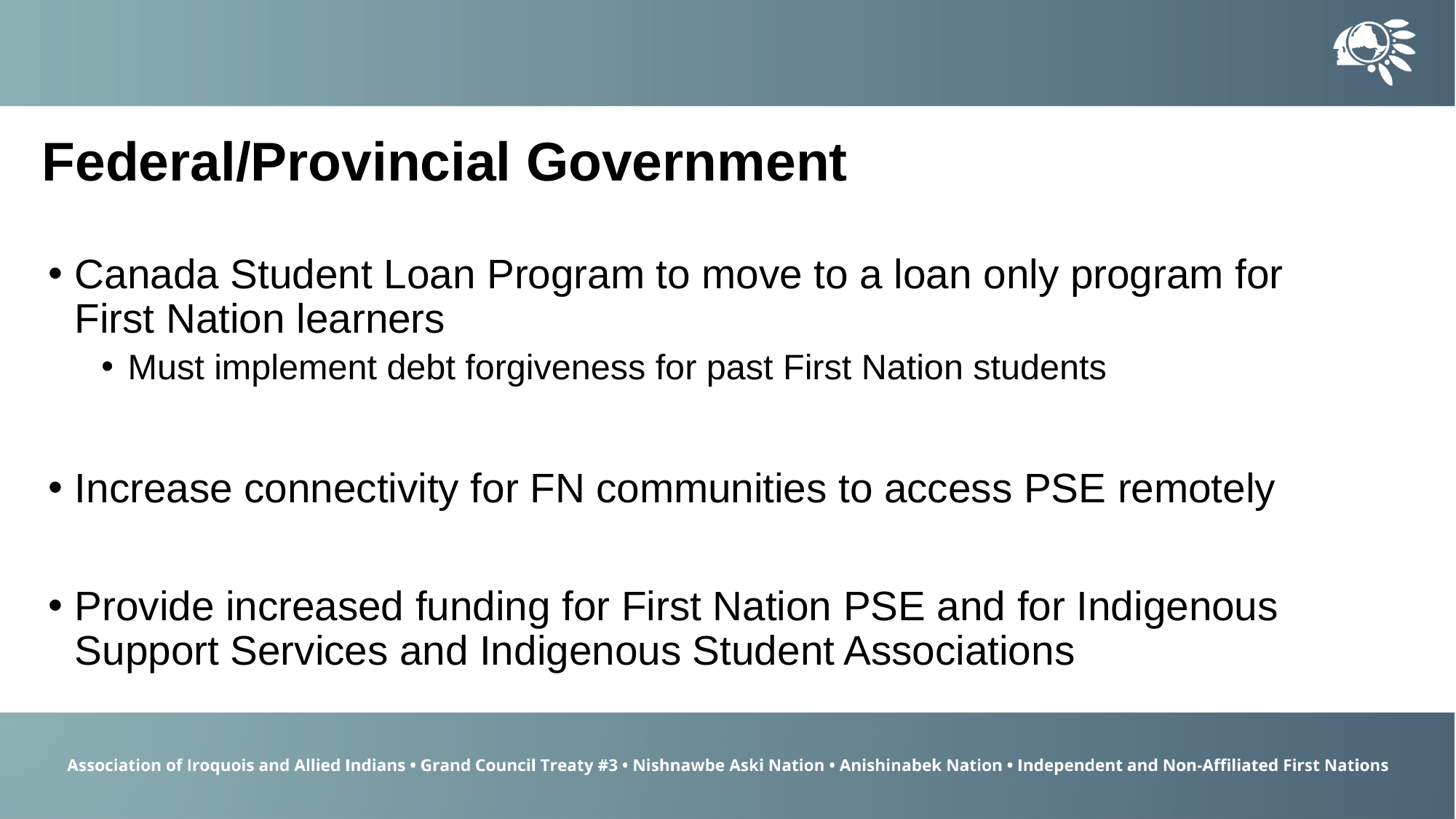

Federal/Provincial Government
Canada Student Loan Program to move to a loan only program for First Nation learners
Must implement debt forgiveness for past First Nation students

Increase connectivity for FN communities to access PSE remotely

Provide increased funding for First Nation PSE and for Indigenous Support Services and Indigenous Student Associations